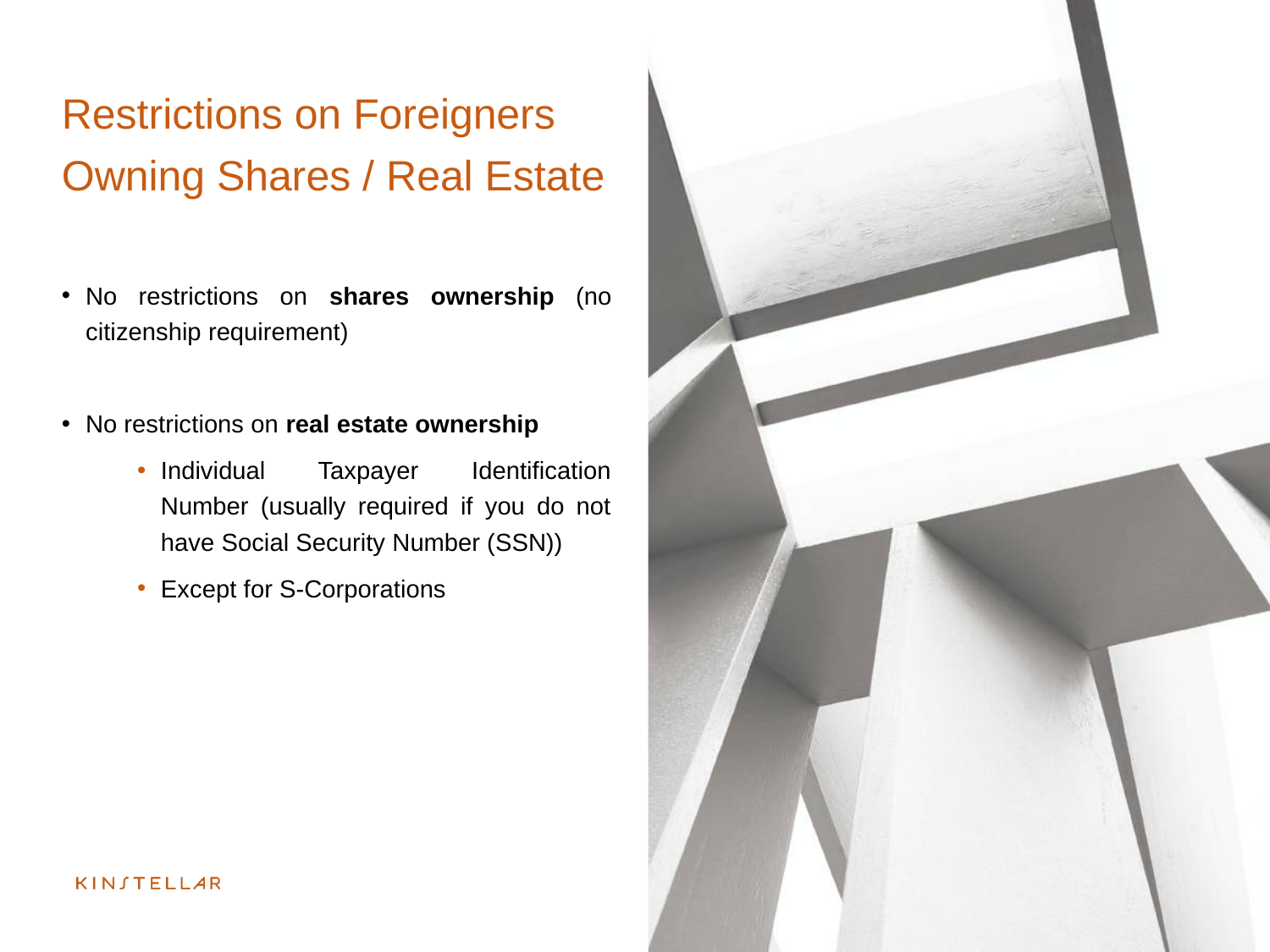

# Restrictions on Foreigners Owning Shares / Real Estate
No restrictions on shares ownership (no citizenship requirement)

No restrictions on real estate ownership
Individual Taxpayer Identification Number (usually required if you do not have Social Security Number (SSN))
Except for S-Corporations